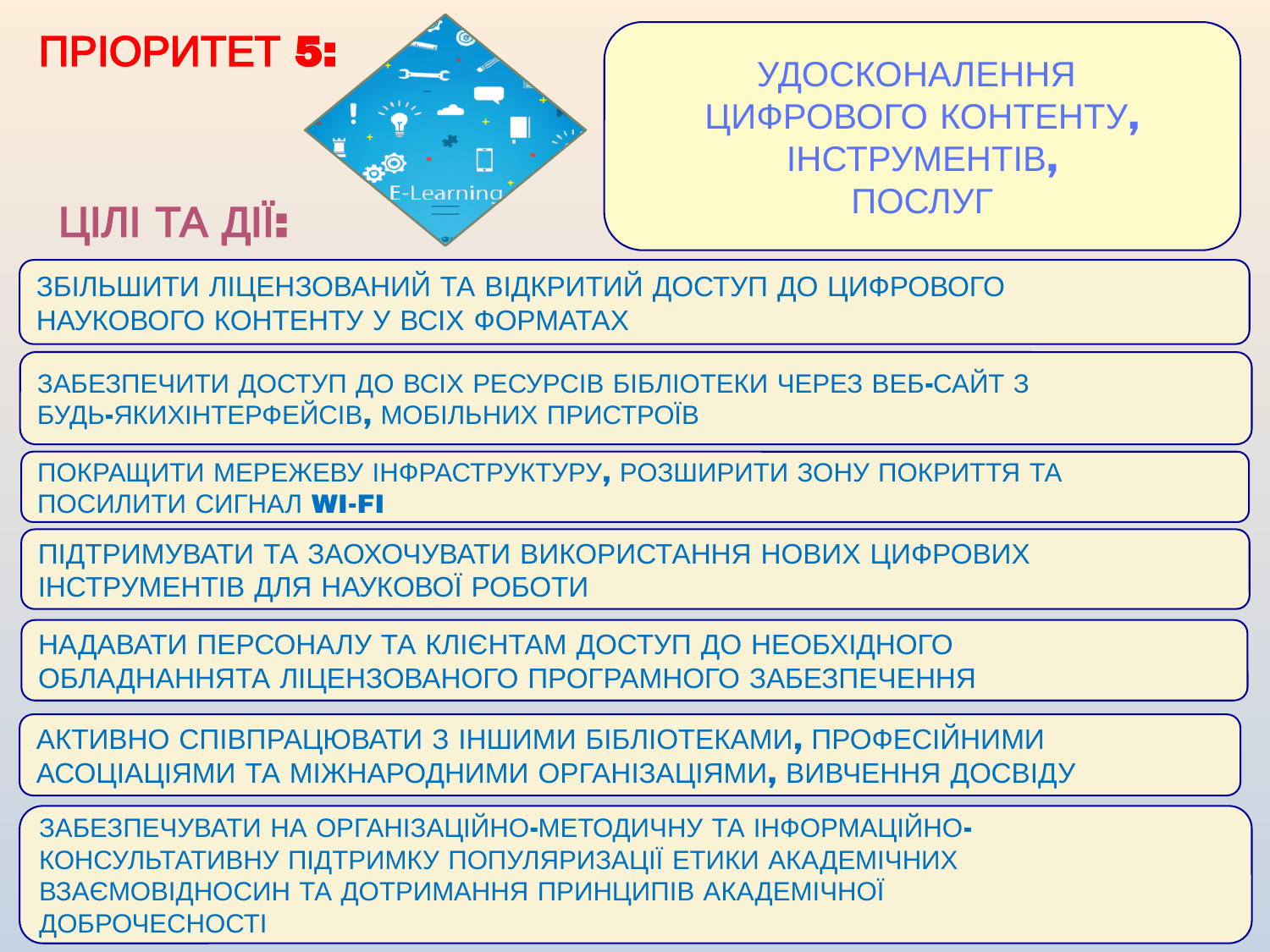

УДОСКОНАЛЕННЯ
ЦИФРОВОГО КОНТЕНТУ,
 ІНСТРУМЕНТІВ,
ПОСЛУГ

ПРІОРИТЕТ 5:

ЦІЛІ ТА ДІЇ:
ЗБІЛЬШИТИ ЛІЦЕНЗОВАНИЙ ТА ВІДКРИТИЙ ДОСТУП ДО ЦИФРОВОГО
НАУКОВОГО КОНТЕНТУ У ВСІХ ФОРМАТАХ
ЗАБЕЗПЕЧИТИ ДОСТУП ДО ВСІХ РЕСУРСІВ БІБЛІОТЕКИ ЧЕРЕЗ ВЕБ-САЙТ З
БУДЬ-ЯКИХІНТЕРФЕЙСІВ, МОБІЛЬНИХ ПРИСТРОЇВ
ПОКРАЩИТИ МЕРЕЖЕВУ ІНФРАСТРУКТУРУ, РОЗШИРИТИ ЗОНУ ПОКРИТТЯ ТА
ПОСИЛИТИ СИГНАЛ WI-FI
ПІДТРИМУВАТИ ТА ЗАОХОЧУВАТИ ВИКОРИСТАННЯ НОВИХ ЦИФРОВИХ
ІНСТРУМЕНТІВ ДЛЯ НАУКОВОЇ РОБОТИ
НАДАВАТИ ПЕРСОНАЛУ ТА КЛІЄНТАМ ДОСТУП ДО НЕОБХІДНОГО
ОБЛАДНАННЯТА ЛІЦЕНЗОВАНОГО ПРОГРАМНОГО ЗАБЕЗПЕЧЕННЯ
АКТИВНО СПІВПРАЦЮВАТИ З ІНШИМИ БІБЛІОТЕКАМИ, ПРОФЕСІЙНИМИ
АСОЦІАЦІЯМИ ТА МІЖНАРОДНИМИ ОРГАНІЗАЦІЯМИ, ВИВЧЕННЯ ДОСВІДУ
ЗАБЕЗПЕЧУВАТИ НА ОРГАНІЗАЦІЙНО-МЕТОДИЧНУ ТА ІНФОРМАЦІЙНО-
КОНСУЛЬТАТИВНУ ПІДТРИМКУ ПОПУЛЯРИЗАЦІЇ ЕТИКИ АКАДЕМІЧНИХ
ВЗАЄМОВІДНОСИН ТА ДОТРИМАННЯ ПРИНЦИПІВ АКАДЕМІЧНОЇ
ДОБРОЧЕСНОСТІ